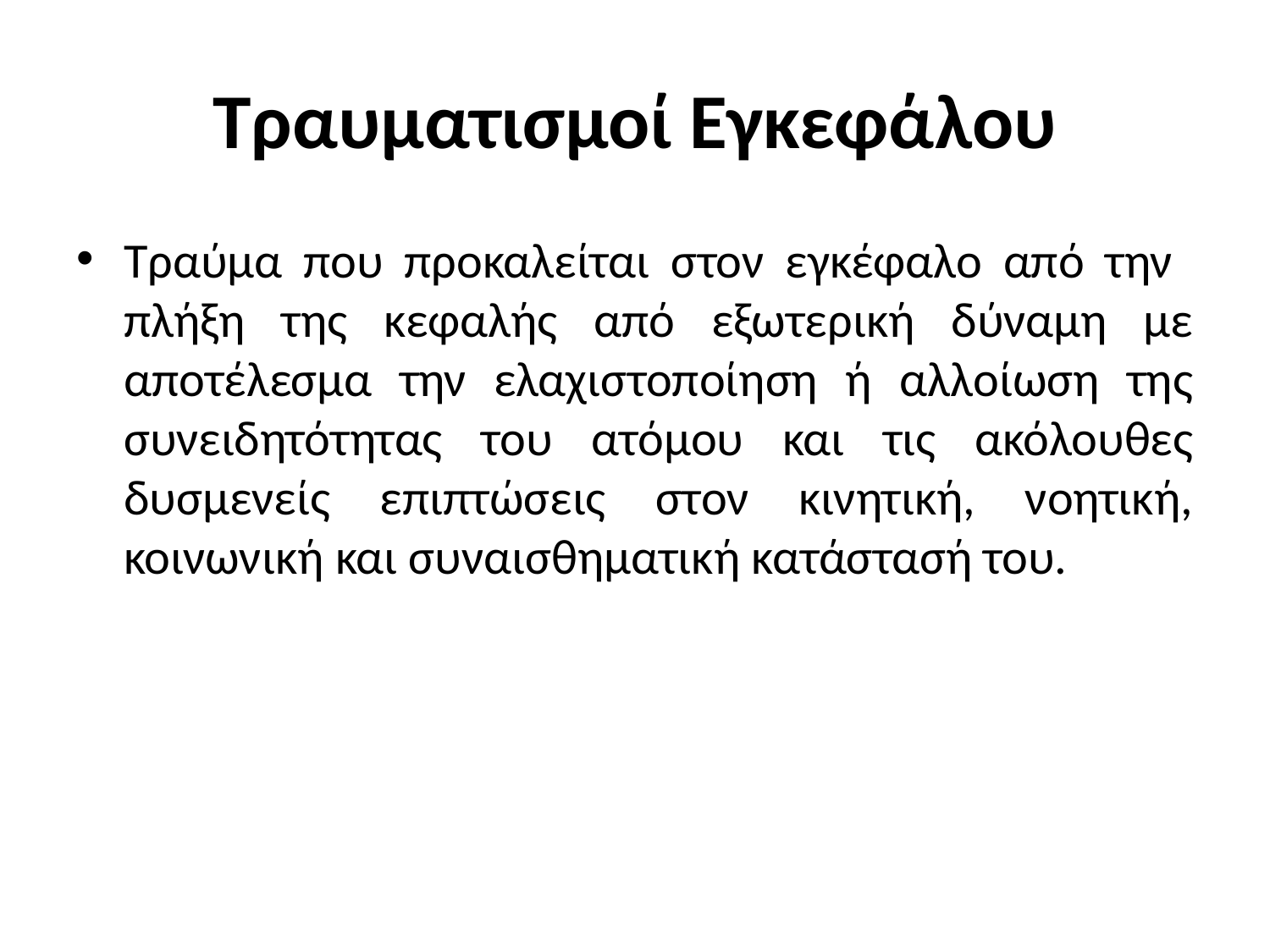

# Τραυματισμοί Εγκεφάλου
Τραύμα που προκαλείται στον εγκέφαλο από την  πλήξη της κεφαλής από εξωτερική δύναμη με αποτέλεσμα την ελαχιστοποίηση ή αλλοίωση της συνειδητότητας του ατόμου και τις ακόλουθες δυσμενείς επιπτώσεις στον κινητική, νοητική, κοινωνική και συναισθηματική κατάστασή του.